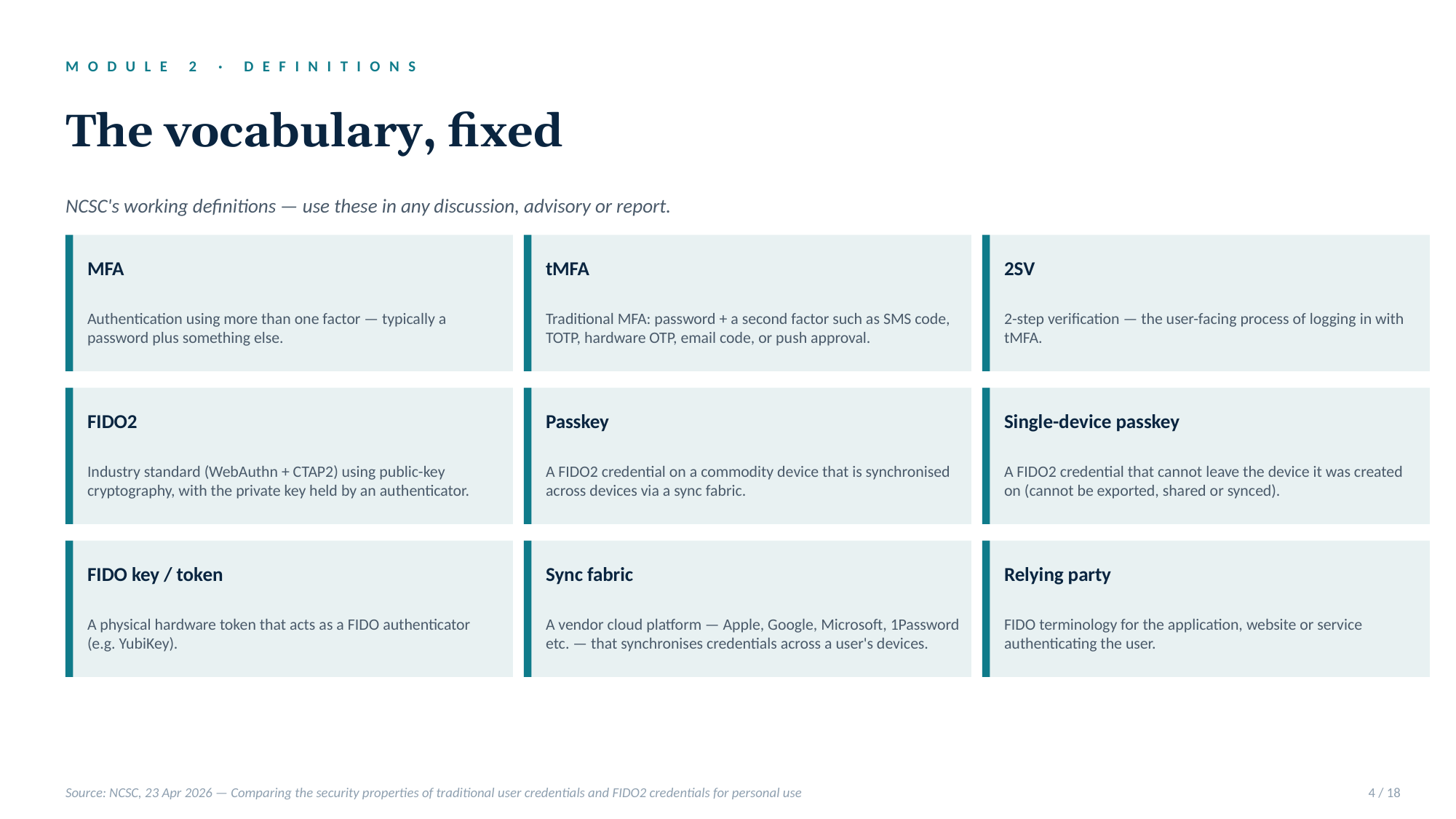

MODULE 2 · DEFINITIONS
The vocabulary, fixed
NCSC's working definitions — use these in any discussion, advisory or report.

MFA
tMFA
2SV
Authentication using more than one factor — typically a password plus something else.
Traditional MFA: password + a second factor such as SMS code, TOTP, hardware OTP, email code, or push approval.
2-step verification — the user-facing process of logging in with tMFA.

FIDO2
Passkey
Single-device passkey
Industry standard (WebAuthn + CTAP2) using public-key cryptography, with the private key held by an authenticator.
A FIDO2 credential on a commodity device that is synchronised across devices via a sync fabric.
A FIDO2 credential that cannot leave the device it was created on (cannot be exported, shared or synced).

FIDO key / token
Sync fabric
Relying party
A physical hardware token that acts as a FIDO authenticator (e.g. YubiKey).
A vendor cloud platform — Apple, Google, Microsoft, 1Password etc. — that synchronises credentials across a user's devices.
FIDO terminology for the application, website or service authenticating the user.
Source: NCSC, 23 Apr 2026 — Comparing the security properties of traditional user credentials and FIDO2 credentials for personal use
4 / 18